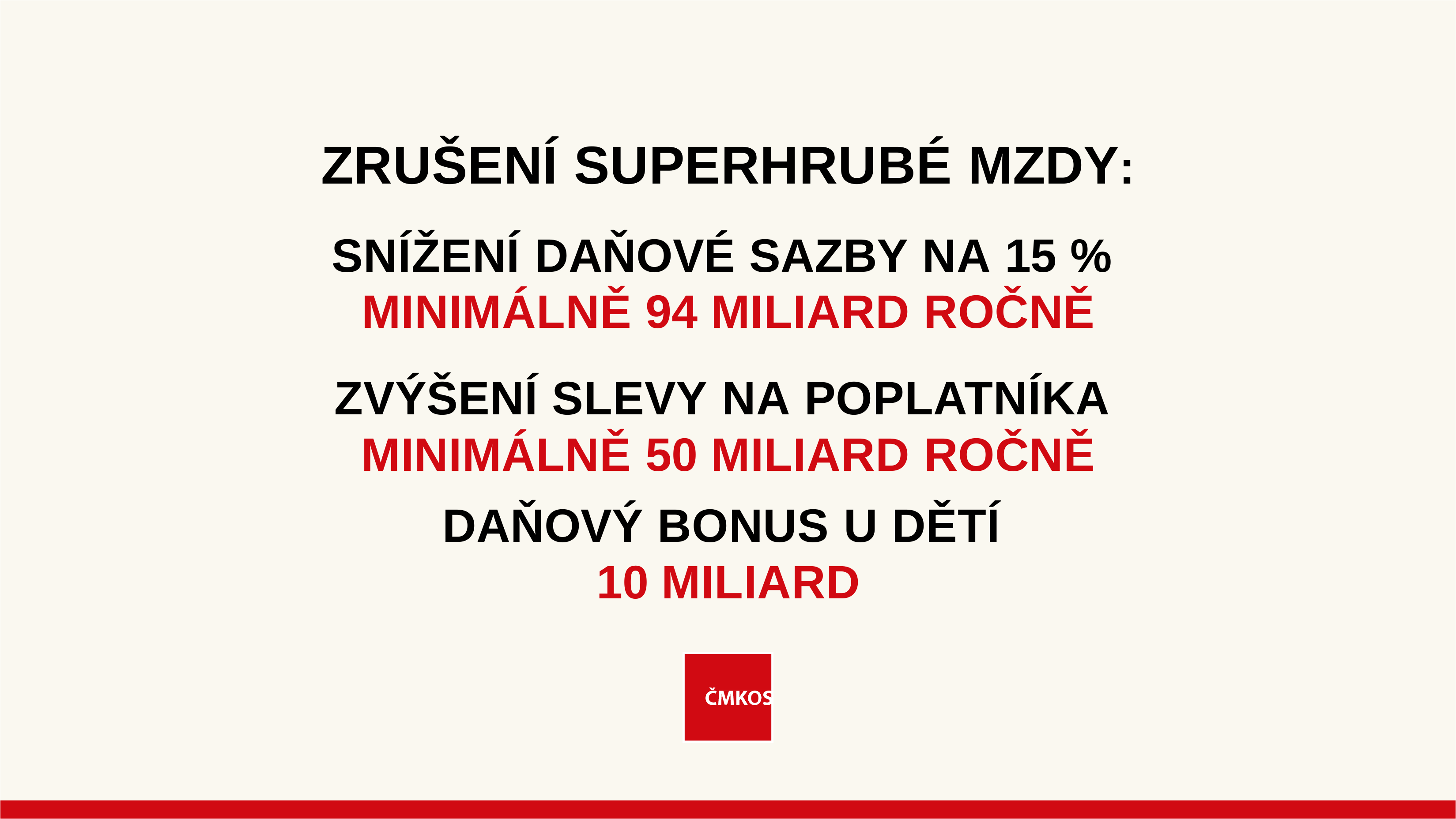

ZRUŠENÍ SUPERHRUBÉ MZDY:
SNÍŽENÍ DAŇOVÉ SAZBY NA 15 %
MINIMÁLNĚ 94 MILIARD ROČNĚ
ZVÝŠENÍ SLEVY NA POPLATNÍKA
MINIMÁLNĚ 50 MILIARD ROČNĚ
DAŇOVÝ BONUS U DĚTÍ
10 MILIARD